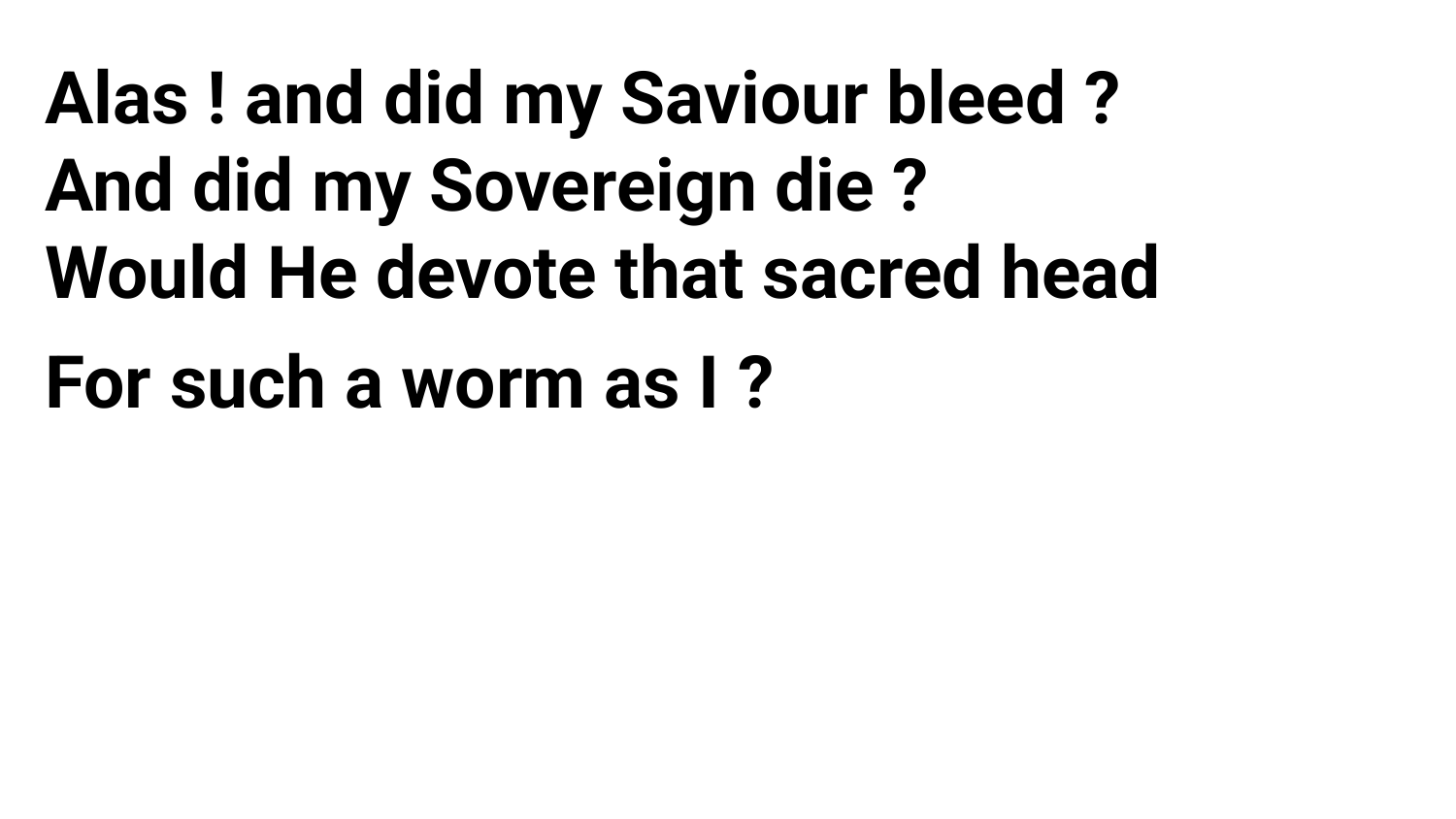

Alas ! and did my Saviour bleed ?
And did my Sovereign die ?
Would He devote that sacred head
For such a worm as I ?